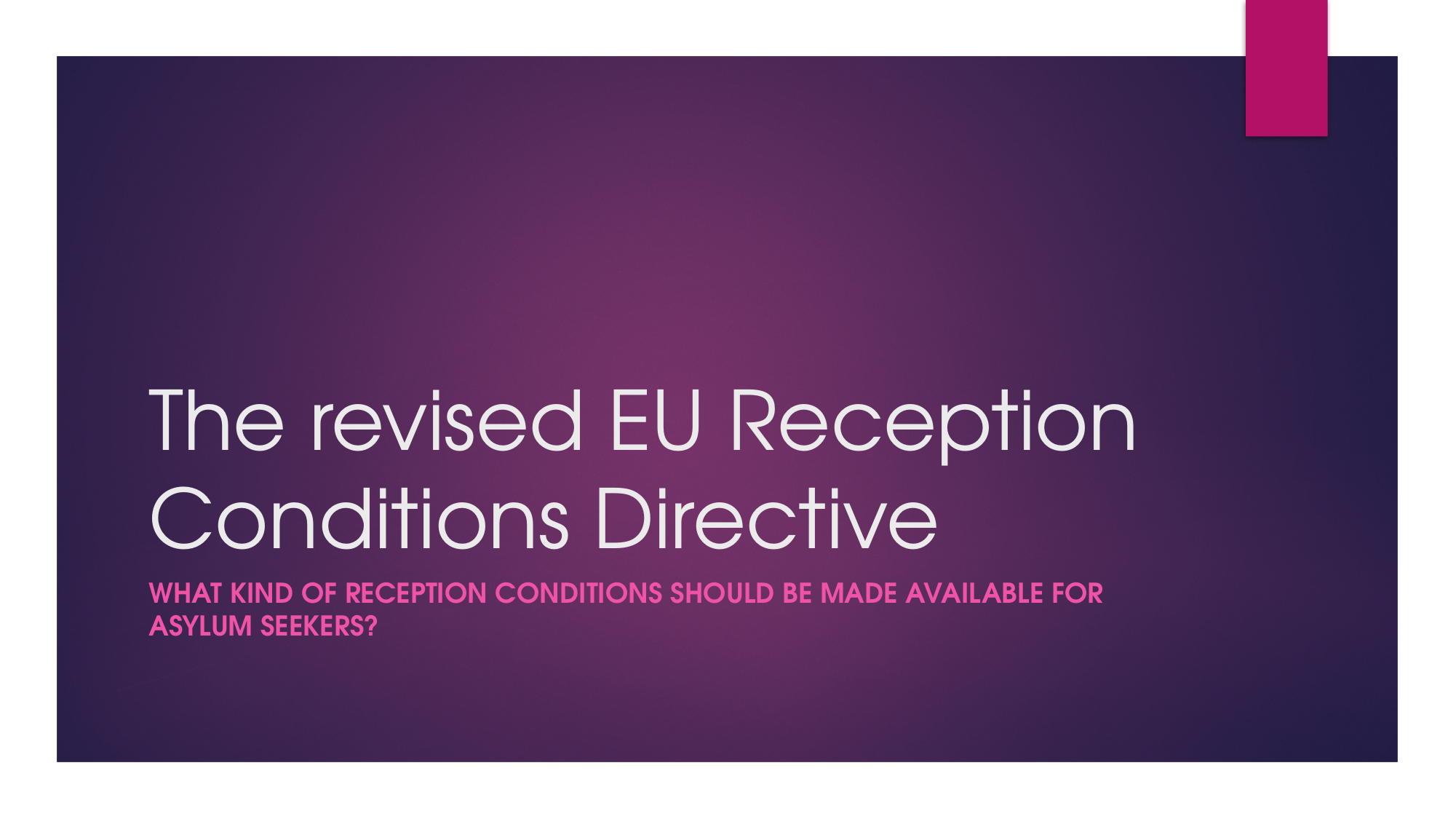

# The revised EU Reception Conditions Directive
What kind of reception conditions should be made available for asylum seekers?